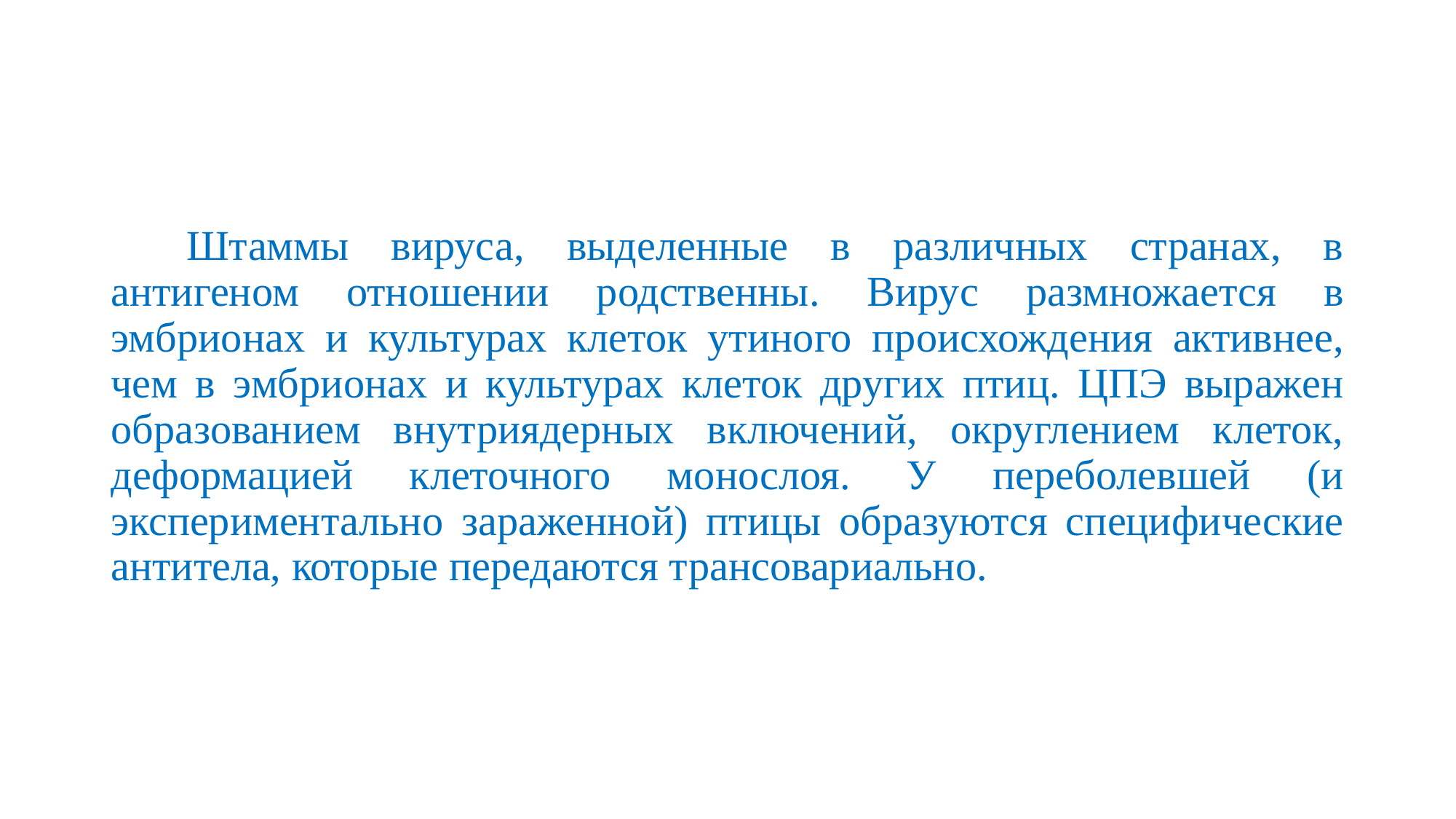

#
Штаммы вируса, выделенные в различных странах, в антигеном отношении родственны. Вирус размножается в эмбрионах и культурах клеток утиного происхождения активнее, чем в эмбрионах и культурах клеток других птиц. ЦПЭ выражен образованием внутриядерных включений, округлением клеток, деформацией клеточного монослоя. У переболевшей (и экспериментально зараженной) птицы образуются специфические антитела, которые передаются трансовариально.